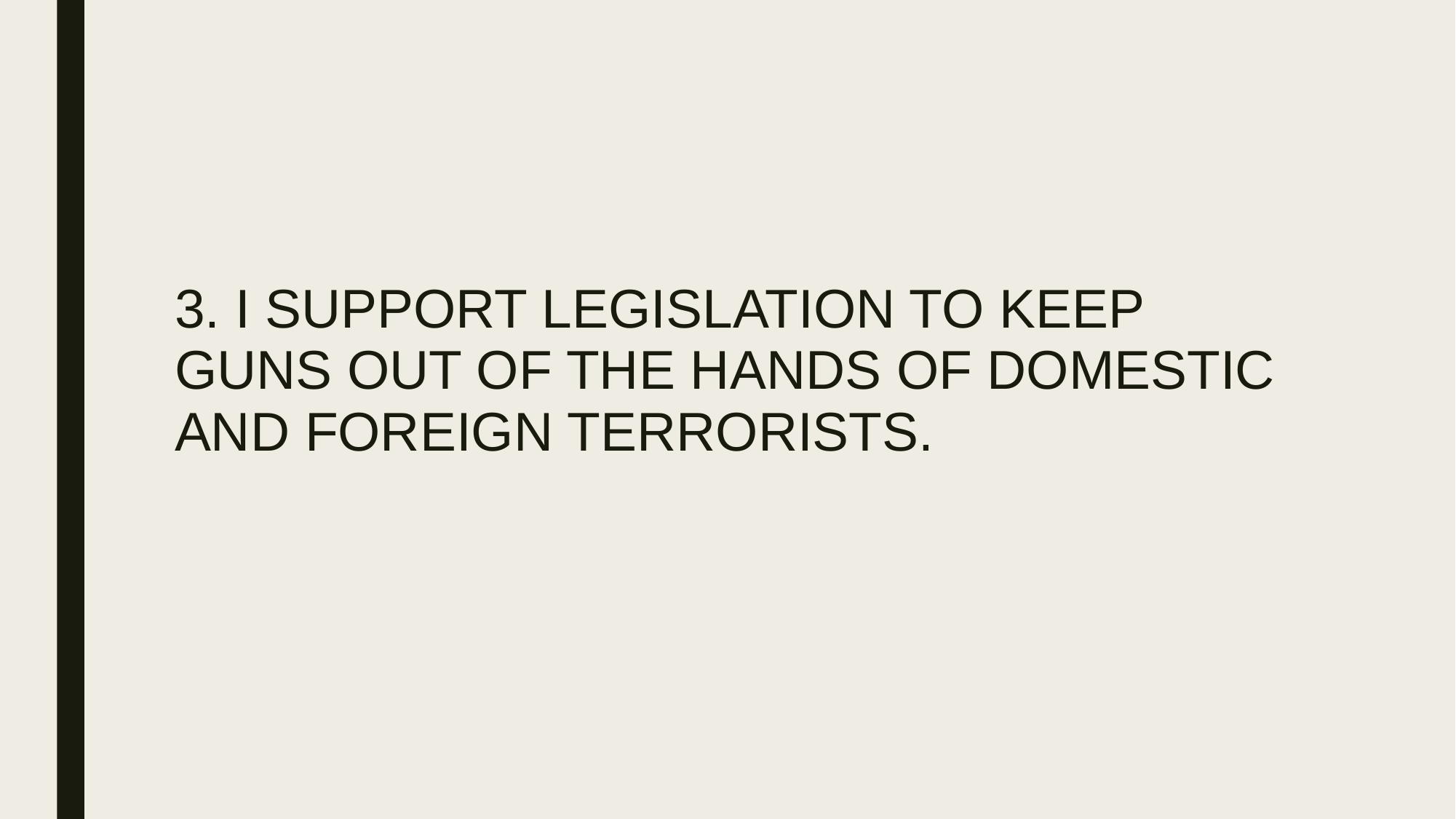

#
3. I SUPPORT LEGISLATION TO KEEP GUNS OUT OF THE HANDS OF DOMESTIC AND FOREIGN TERRORISTS.